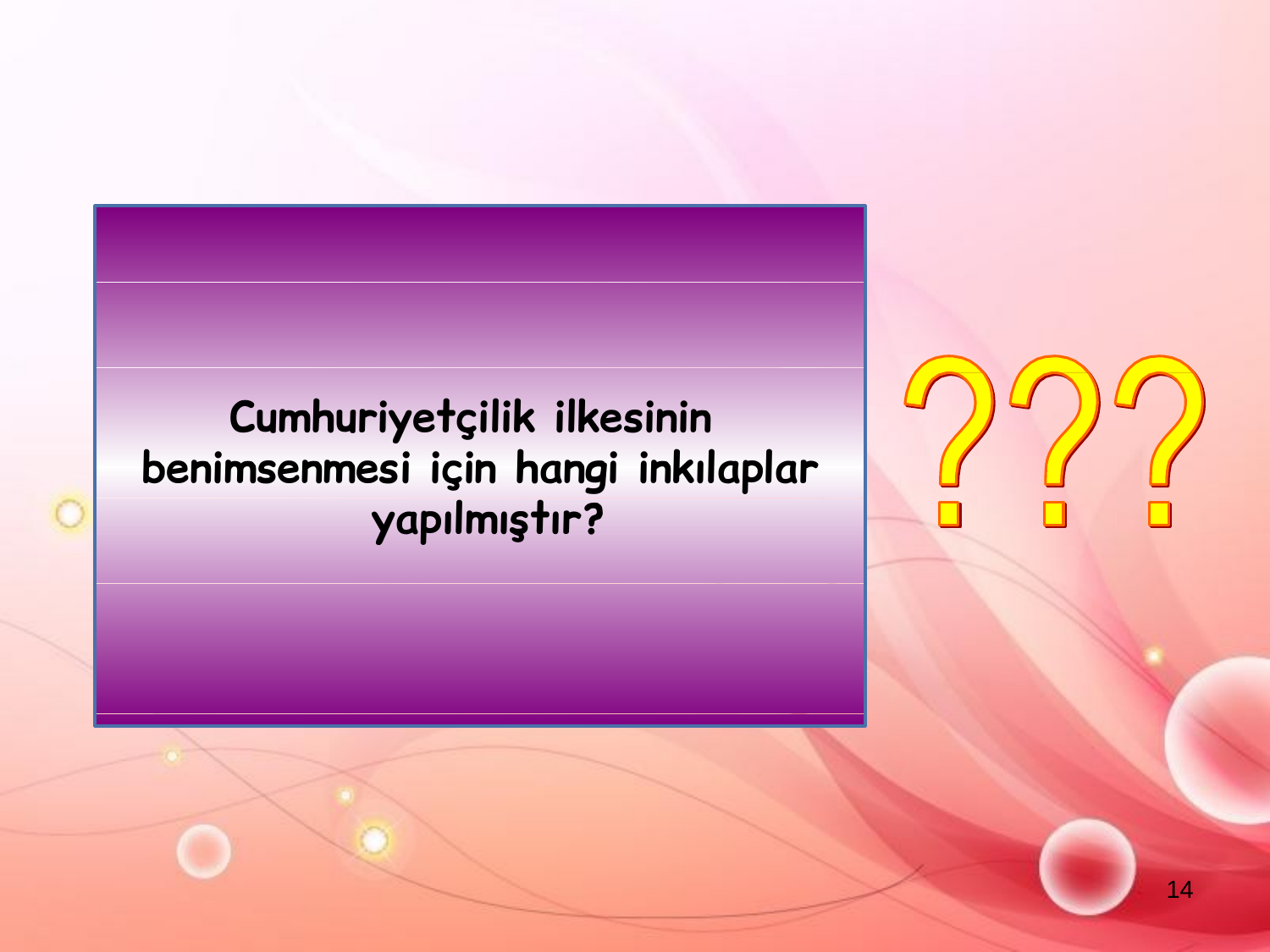

# Cumhuriyetçilik ilkesinin  benimsenmesi için hangi inkılaplar  yapılmıştır?

14